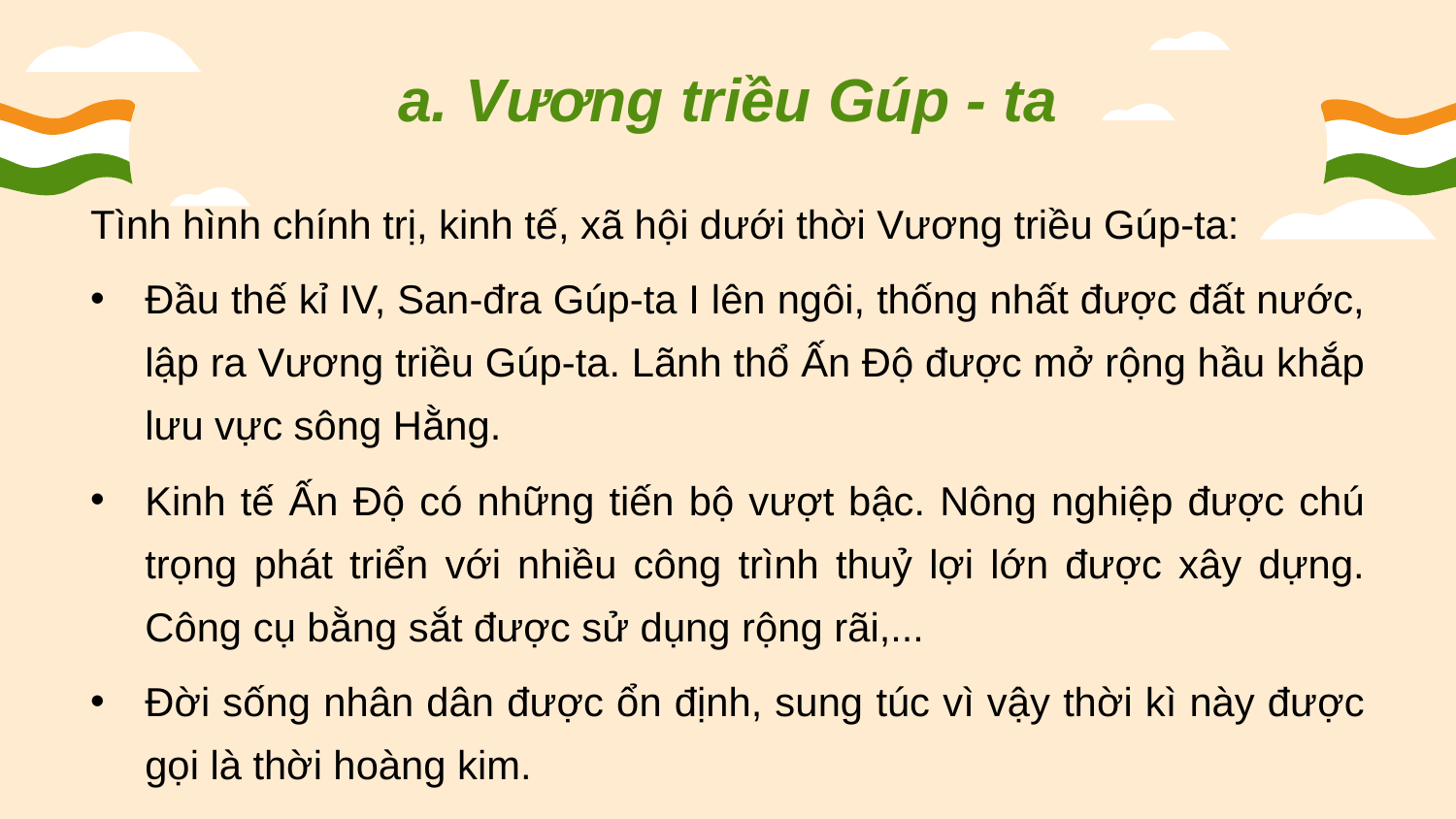

a. Vương triều Gúp - ta

Tình hình chính trị, kinh tế, xã hội dưới thời Vương triều Gúp-ta:
Đầu thế kỉ IV, San-đra Gúp-ta I lên ngôi, thống nhất được đất nước, lập ra Vương triều Gúp-ta. Lãnh thổ Ấn Độ được mở rộng hầu khắp lưu vực sông Hằng.
Kinh tế Ấn Độ có những tiến bộ vượt bậc. Nông nghiệp được chú trọng phát triển với nhiều công trình thuỷ lợi lớn được xây dựng. Công cụ bằng sắt được sử dụng rộng rãi,...
Đời sống nhân dân được ổn định, sung túc vì vậy thời kì này được gọi là thời hoàng kim.